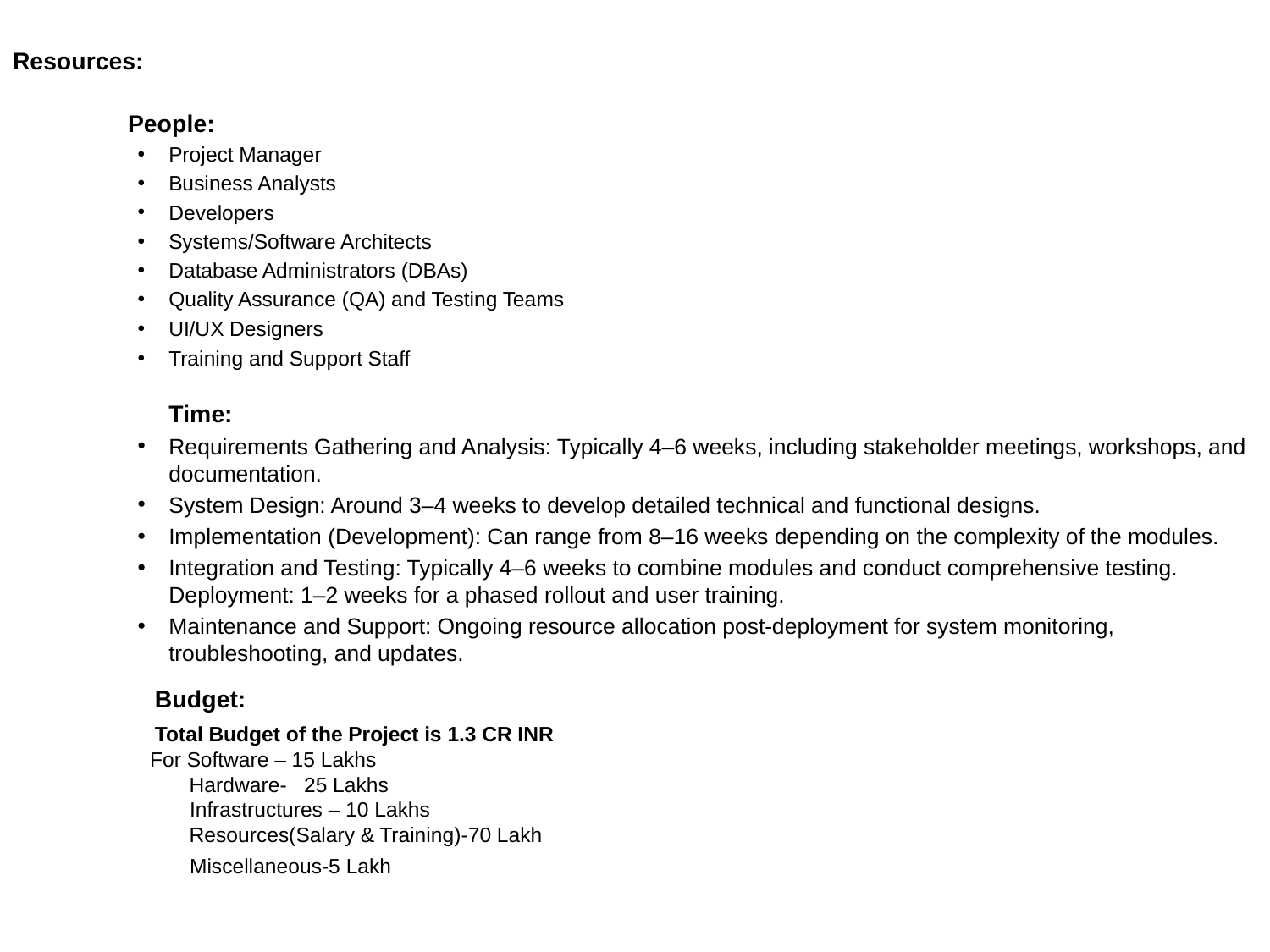

Resources:
                 People:
Project Manager
Business Analysts
Developers
Systems/Software Architects
Database Administrators (DBAs)
Quality Assurance (QA) and Testing Teams
UI/UX Designers
Training and Support Staff
Time:
Requirements Gathering and Analysis: Typically 4–6 weeks, including stakeholder meetings, workshops, and documentation.
System Design: Around 3–4 weeks to develop detailed technical and functional designs.
Implementation (Development): Can range from 8–16 weeks depending on the complexity of the modules.
Integration and Testing: Typically 4–6 weeks to combine modules and conduct comprehensive testing.
Deployment: 1–2 weeks for a phased rollout and user training.
Maintenance and Support: Ongoing resource allocation post-deployment for system monitoring, troubleshooting, and updates.
                     Budget:
                     Total Budget of the Project is 1.3 CR INR
                        For Software – 15 Lakhs
                               Hardware-   25 Lakhs
                               Infrastructures – 10 Lakhs
                               Resources(Salary & Training)-70 Lakh
                               Miscellaneous-5 Lakh